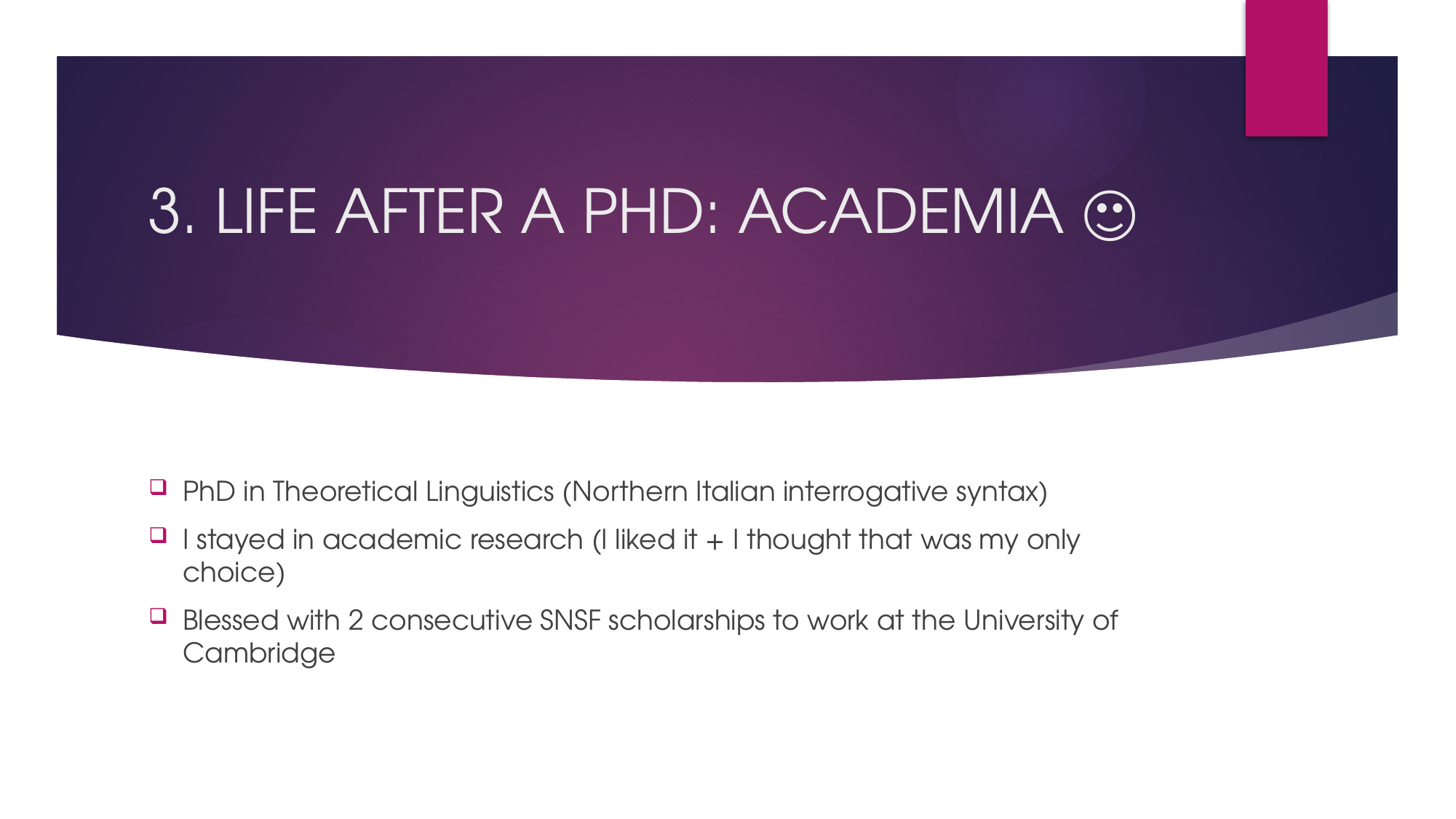

# 3. LIFE AFTER A PHD: ACADEMIA 🙂
PhD in Theoretical Linguistics (Northern Italian interrogative syntax)
I stayed in academic research (I liked it + I thought that was my only choice)
Blessed with 2 consecutive SNSF scholarships to work at the University of Cambridge